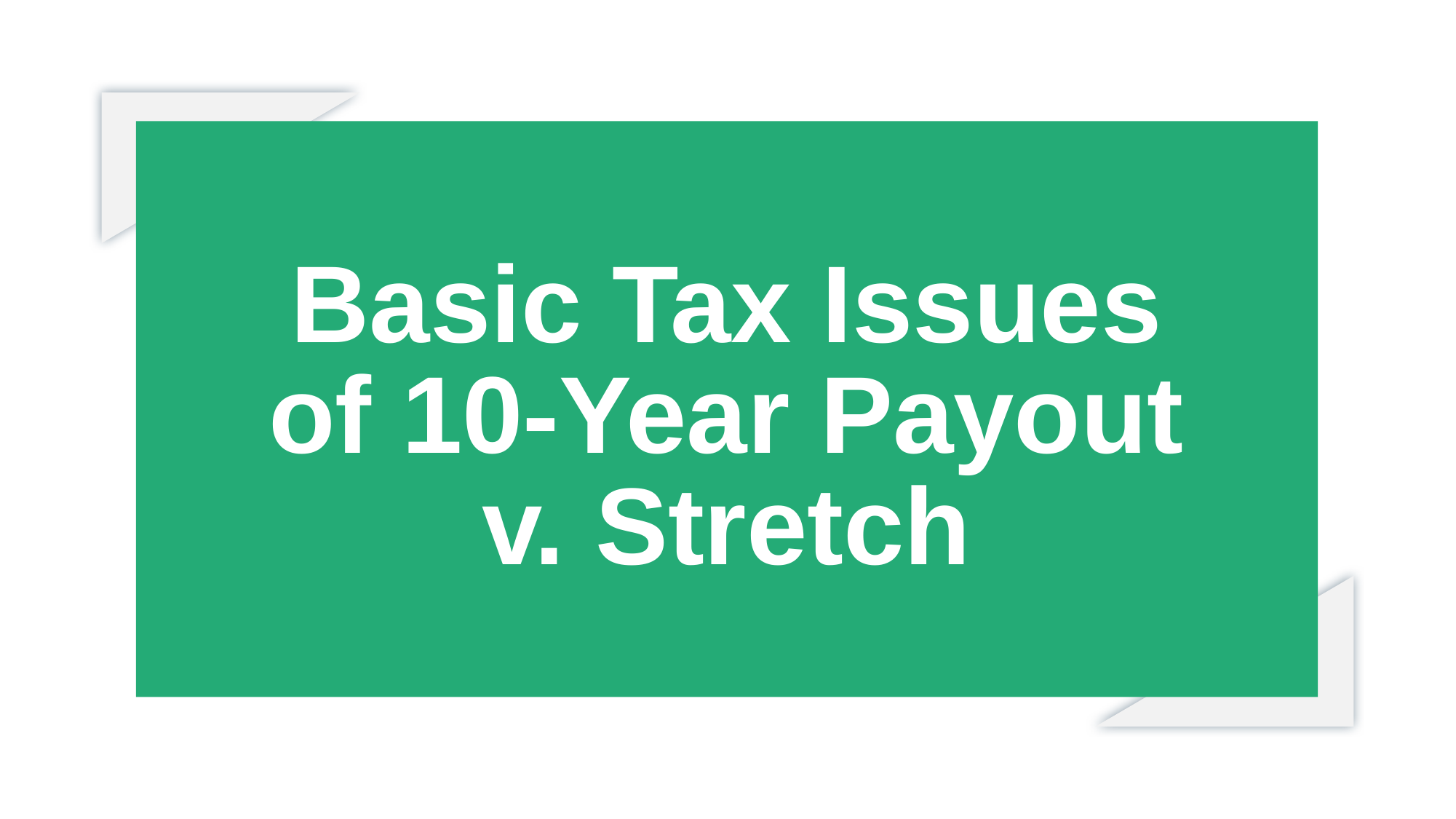

Basic Tax Issues of 10-Year Payout v. Stretch